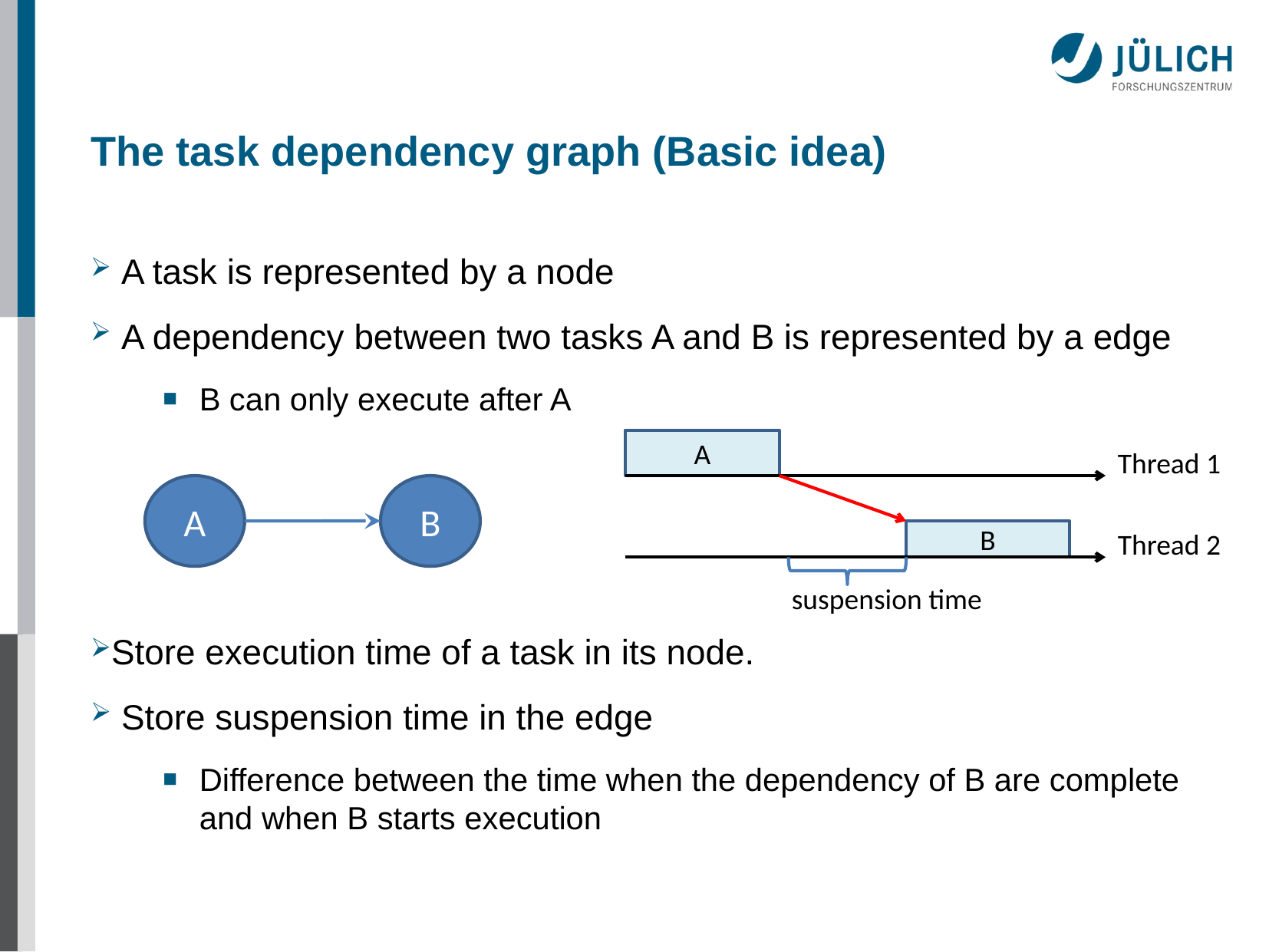

# The task dependency graph (Basic idea)
 A task is represented by a node
 A dependency between two tasks A and B is represented by a edge
B can only execute after A

Store execution time of a task in its node.
 Store suspension time in the edge
Difference between the time when the dependency of B are complete and when B starts execution
A
Thread 1
A
B

B
Thread 2
suspension time